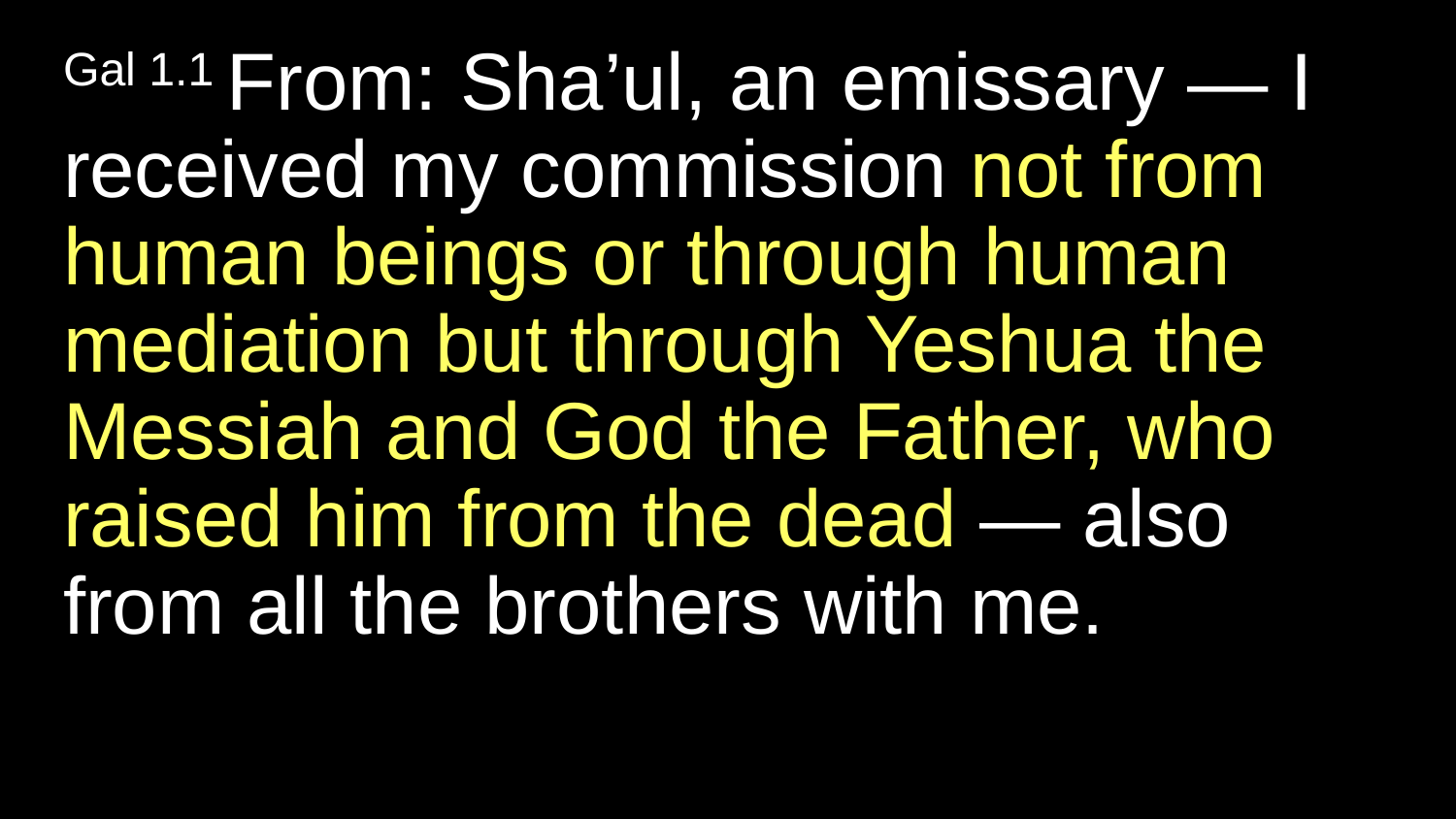

Gal 1.1 From: Sha’ul, an emissary — I received my commission not from human beings or through human mediation but through Yeshua the Messiah and God the Father, who raised him from the dead — also from all the brothers with me.